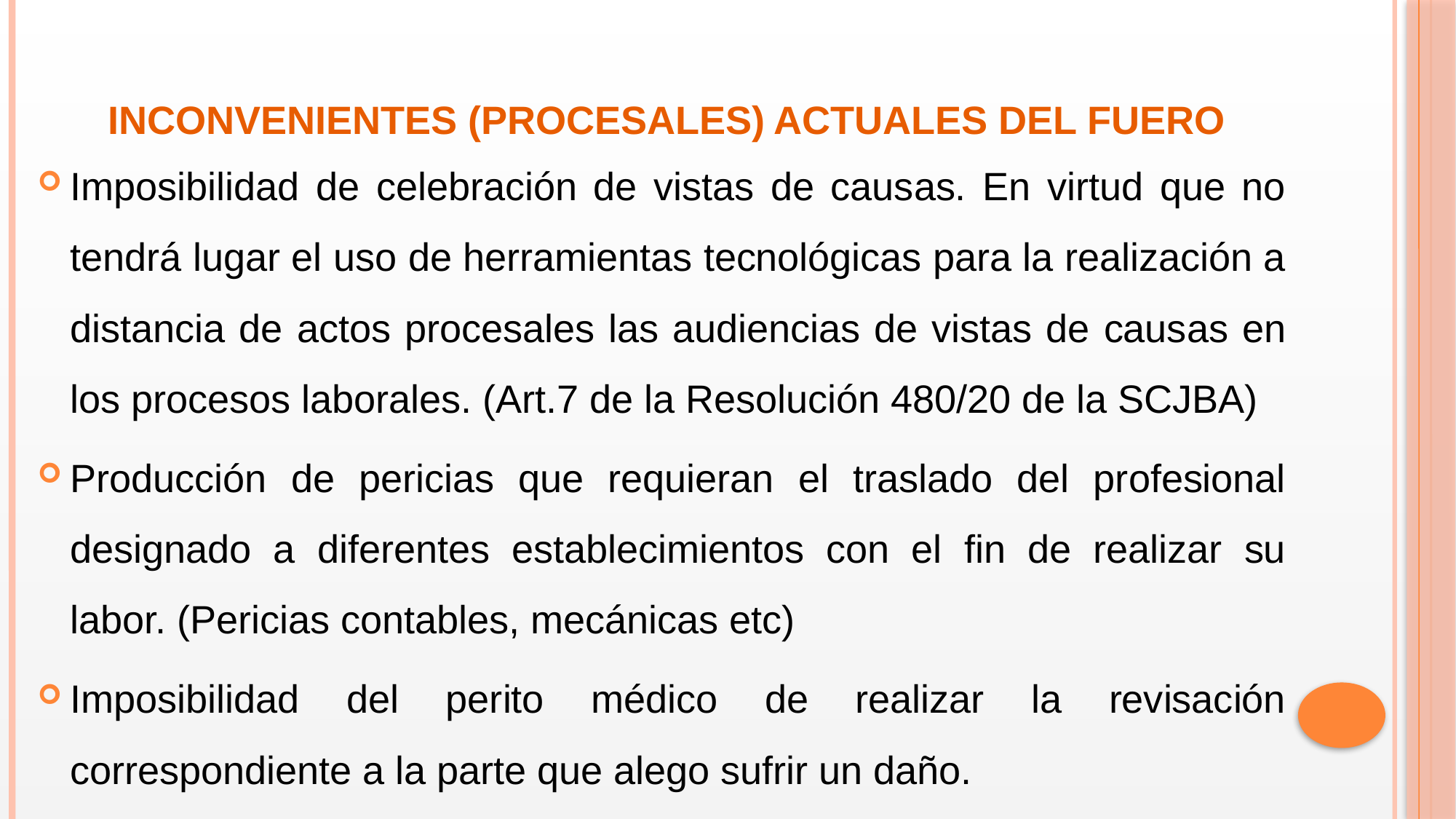

# INCONVENIENTES (PROCESALES) ACTUALES DEL FUERO
Imposibilidad de celebración de vistas de causas. En virtud que no tendrá lugar el uso de herramientas tecnológicas para la realización a distancia de actos procesales las audiencias de vistas de causas en los procesos laborales. (Art.7 de la Resolución 480/20 de la SCJBA)
Producción de pericias que requieran el traslado del profesional designado a diferentes establecimientos con el fin de realizar su labor. (Pericias contables, mecánicas etc)
Imposibilidad del perito médico de realizar la revisación correspondiente a la parte que alego sufrir un daño.